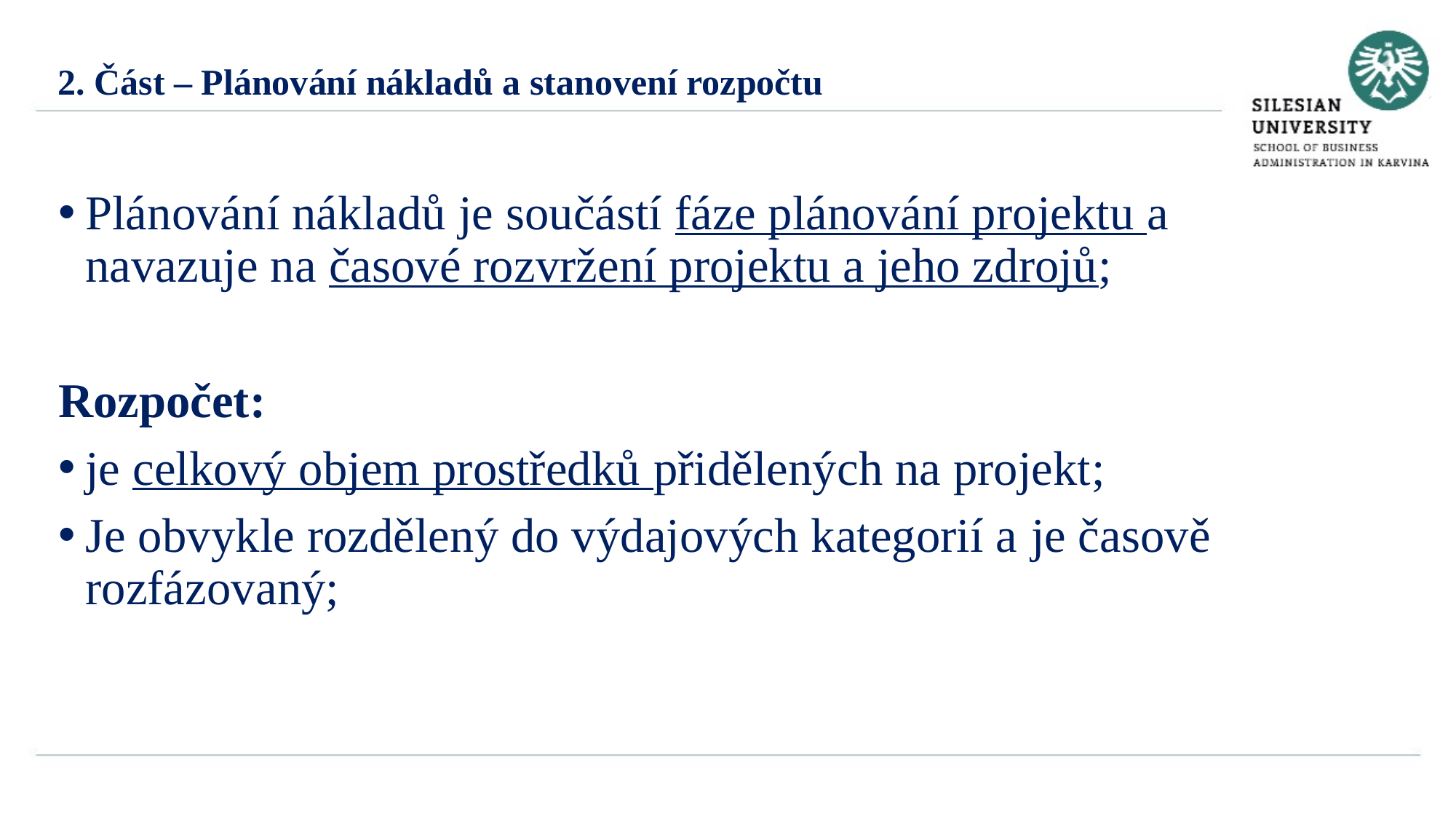

2. Část – Plánování nákladů a stanovení rozpočtu

Plánování nákladů je součástí fáze plánování projektu a navazuje na časové rozvržení projektu a jeho zdrojů;

Rozpočet:
je celkový objem prostředků přidělených na projekt;
Je obvykle rozdělený do výdajových kategorií a je časově rozfázovaný;